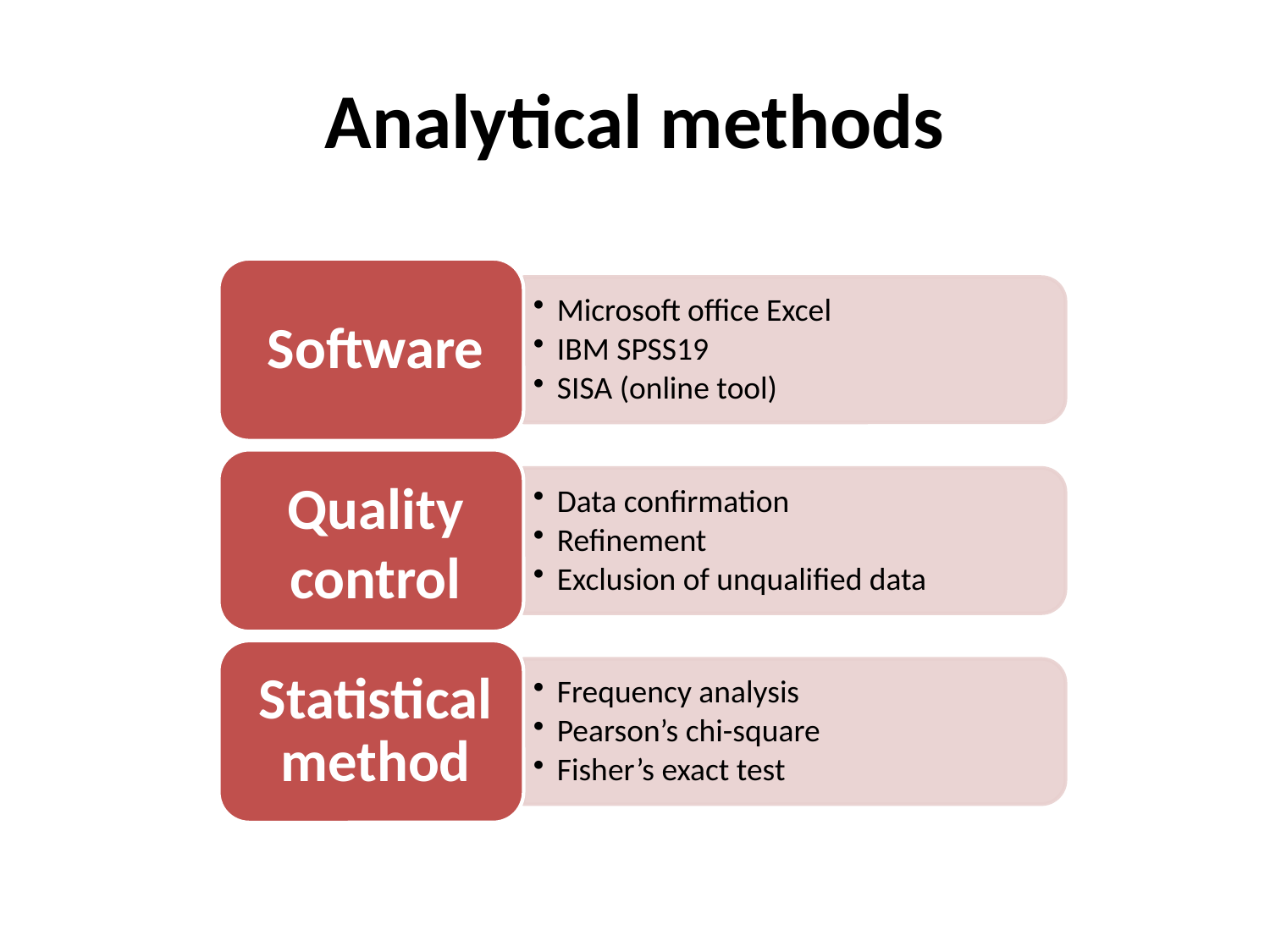

# Analytical methods
Microsoft office Excel
IBM SPSS19
SISA (online tool)
Software
Data confirmation
Refinement
Exclusion of unqualified data
Quality control
Frequency analysis
Pearson’s chi-square
Fisher’s exact test
Statistical method